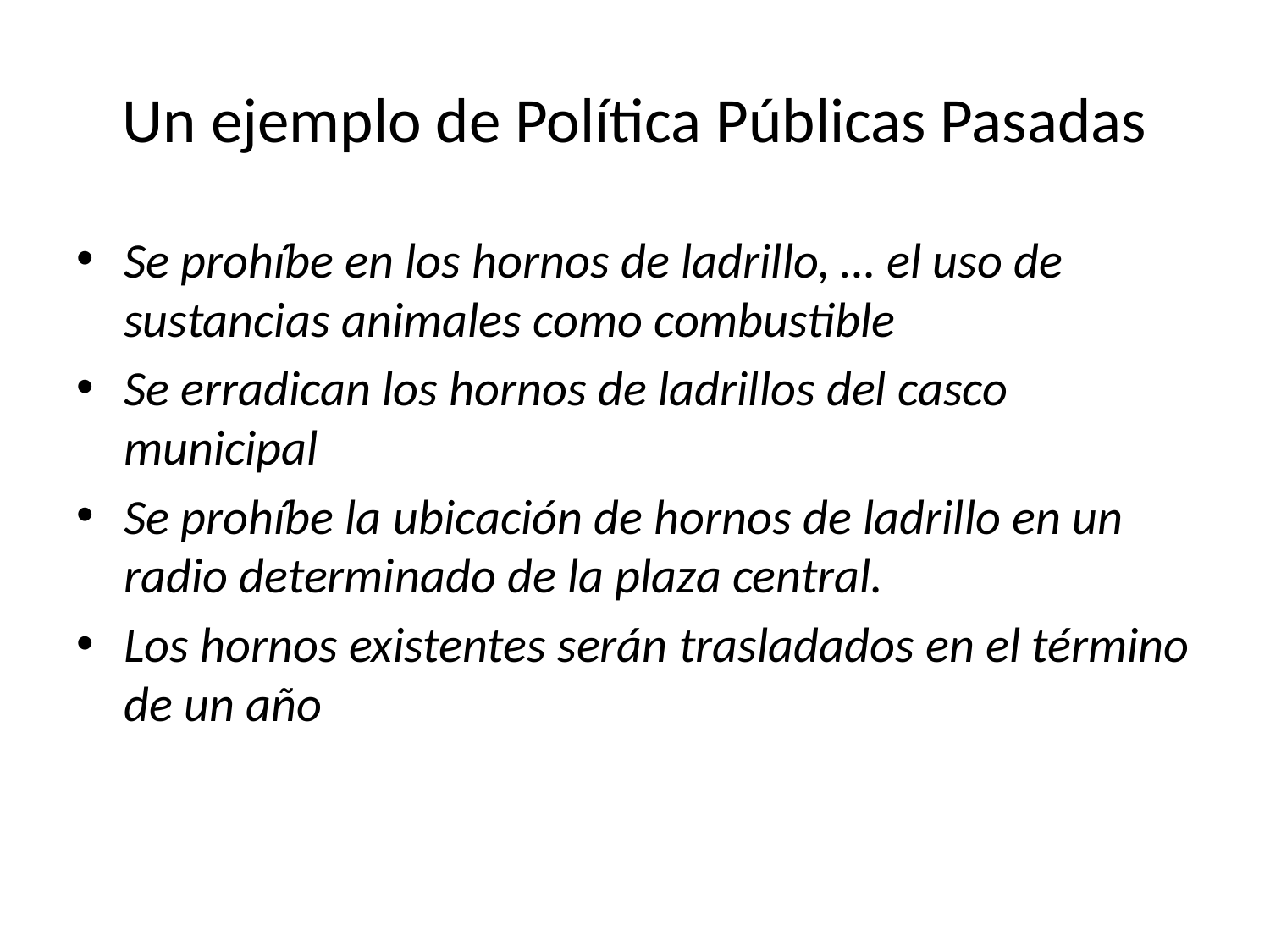

# Un ejemplo de Política Públicas Pasadas
Se prohíbe en los hornos de ladrillo, … el uso de sustancias animales como combustible
Se erradican los hornos de ladrillos del casco municipal
Se prohíbe la ubicación de hornos de ladrillo en un radio determinado de la plaza central.
Los hornos existentes serán trasladados en el término de un año